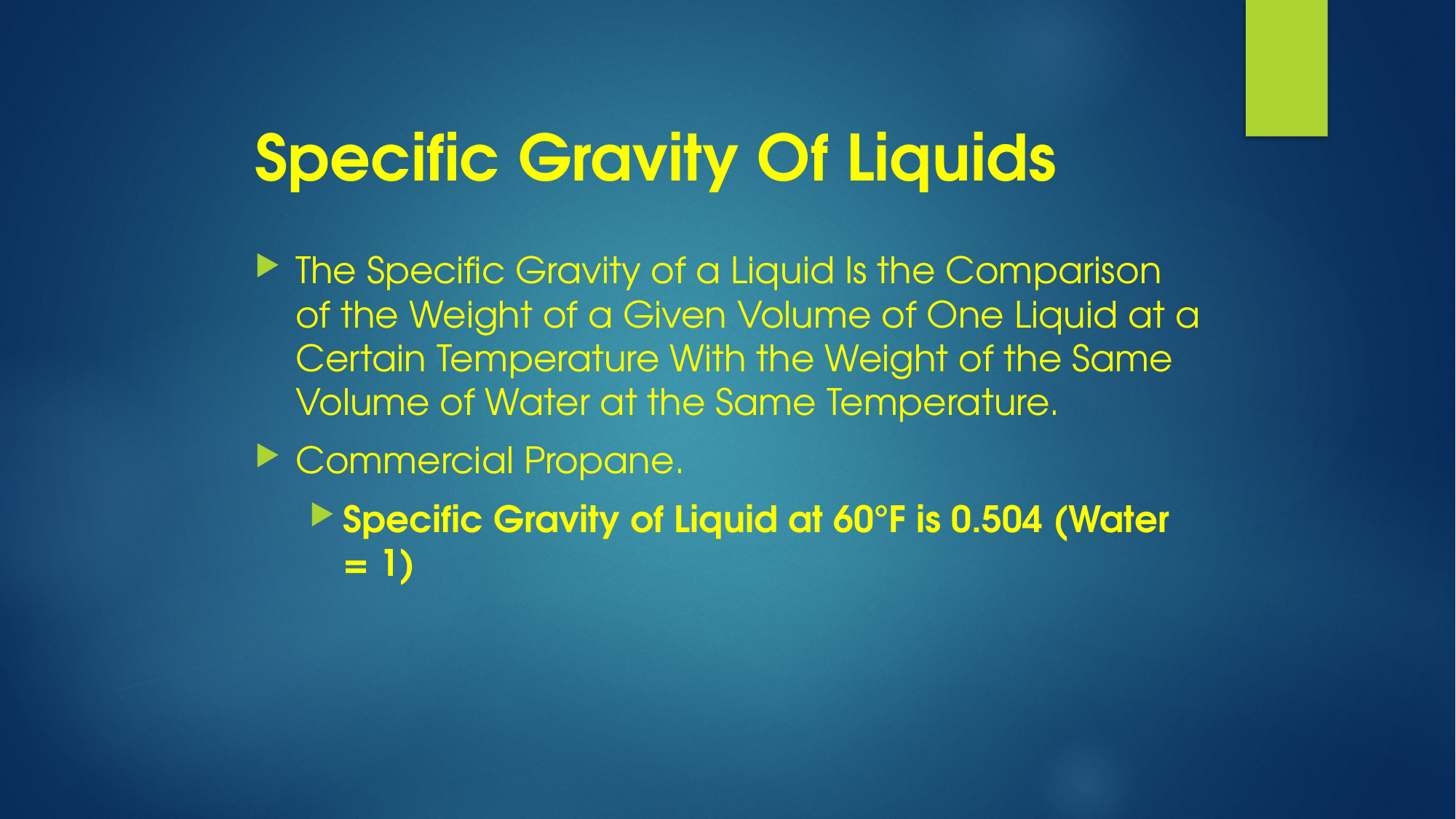

# Specific Gravity Of Liquids
The Specific Gravity of a Liquid Is the Comparison of the Weight of a Given Volume of One Liquid at a Certain Temperature With the Weight of the Same Volume of Water at the Same Temperature.
Commercial Propane.
Specific Gravity of Liquid at 60°F is 0.504 (Water = 1)